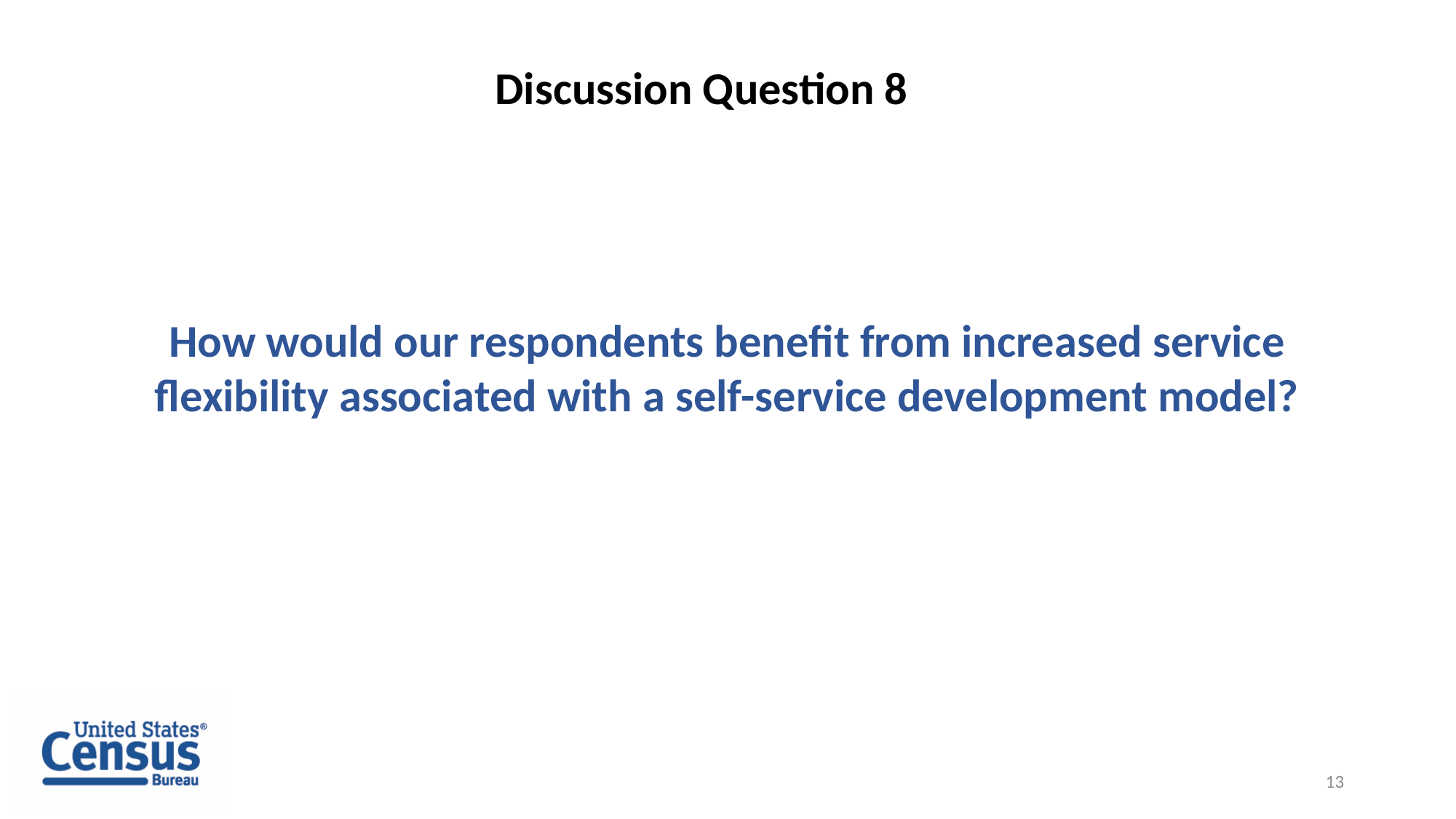

Discussion Question 8
How would our respondents benefit from increased service flexibility associated with a self-service development model?
13